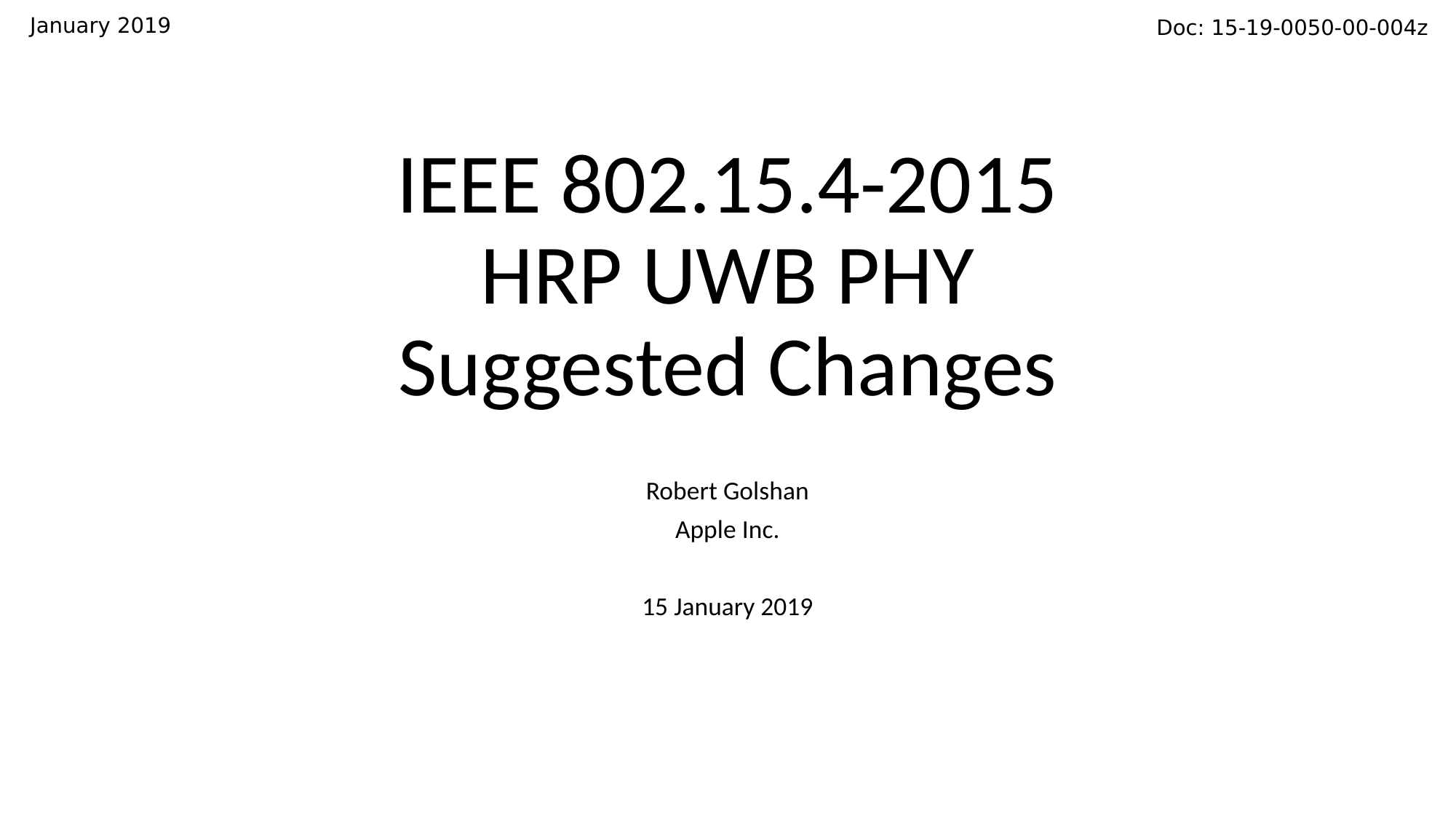

# IEEE 802.15.4-2015 HRP UWB PHY Suggested Changes

Robert Golshan
Apple Inc.

15 January 2019